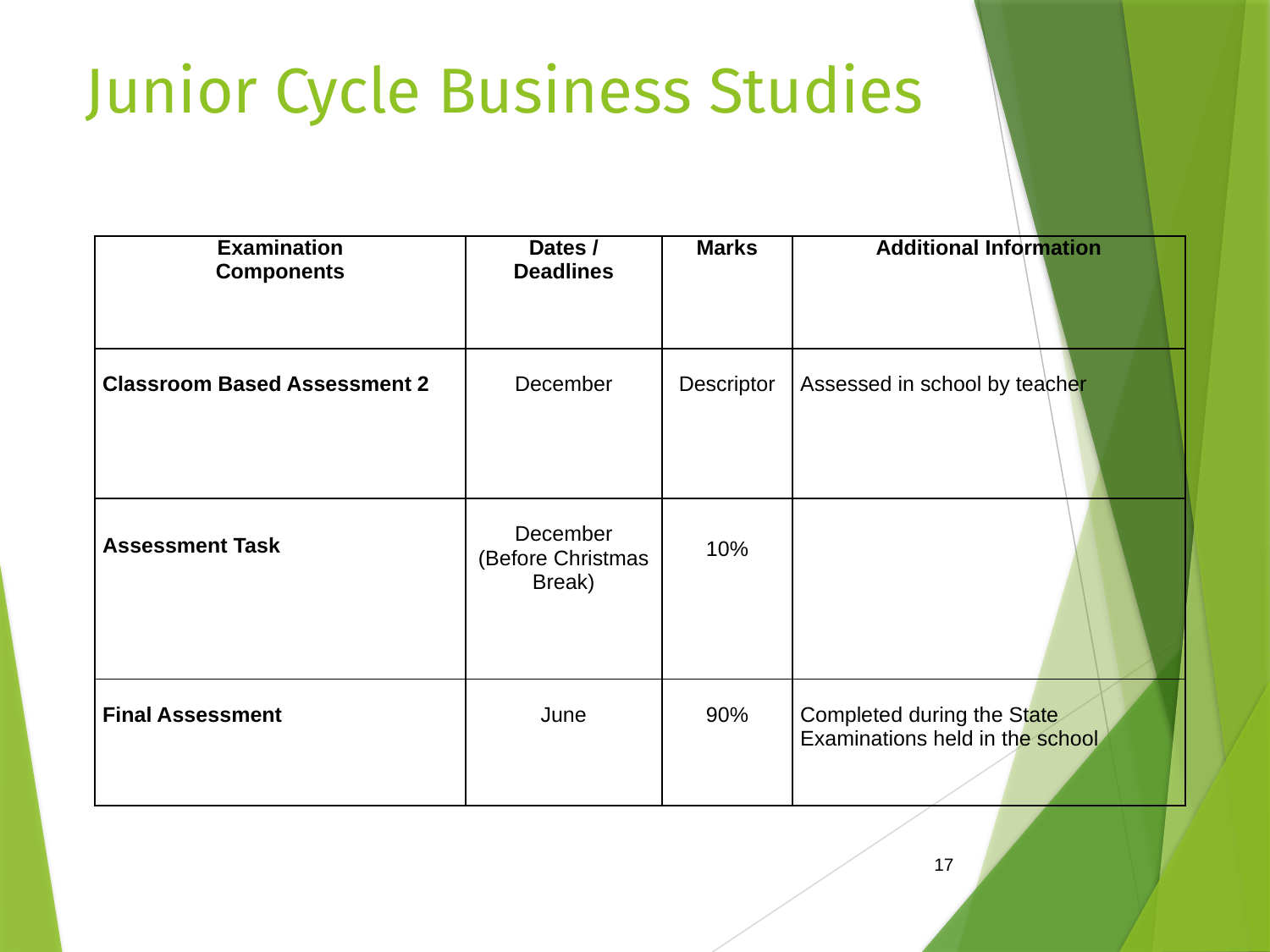

# Junior Cycle Business Studies
| Examination Components | Dates / Deadlines | Marks | Additional Information |
| --- | --- | --- | --- |
| Classroom Based Assessment 2 | December | Descriptor | Assessed in school by teacher |
| Assessment Task | December (Before Christmas Break) | 10% |  |
| Final Assessment | June | 90% | Completed during the State Examinations held in the school |
17